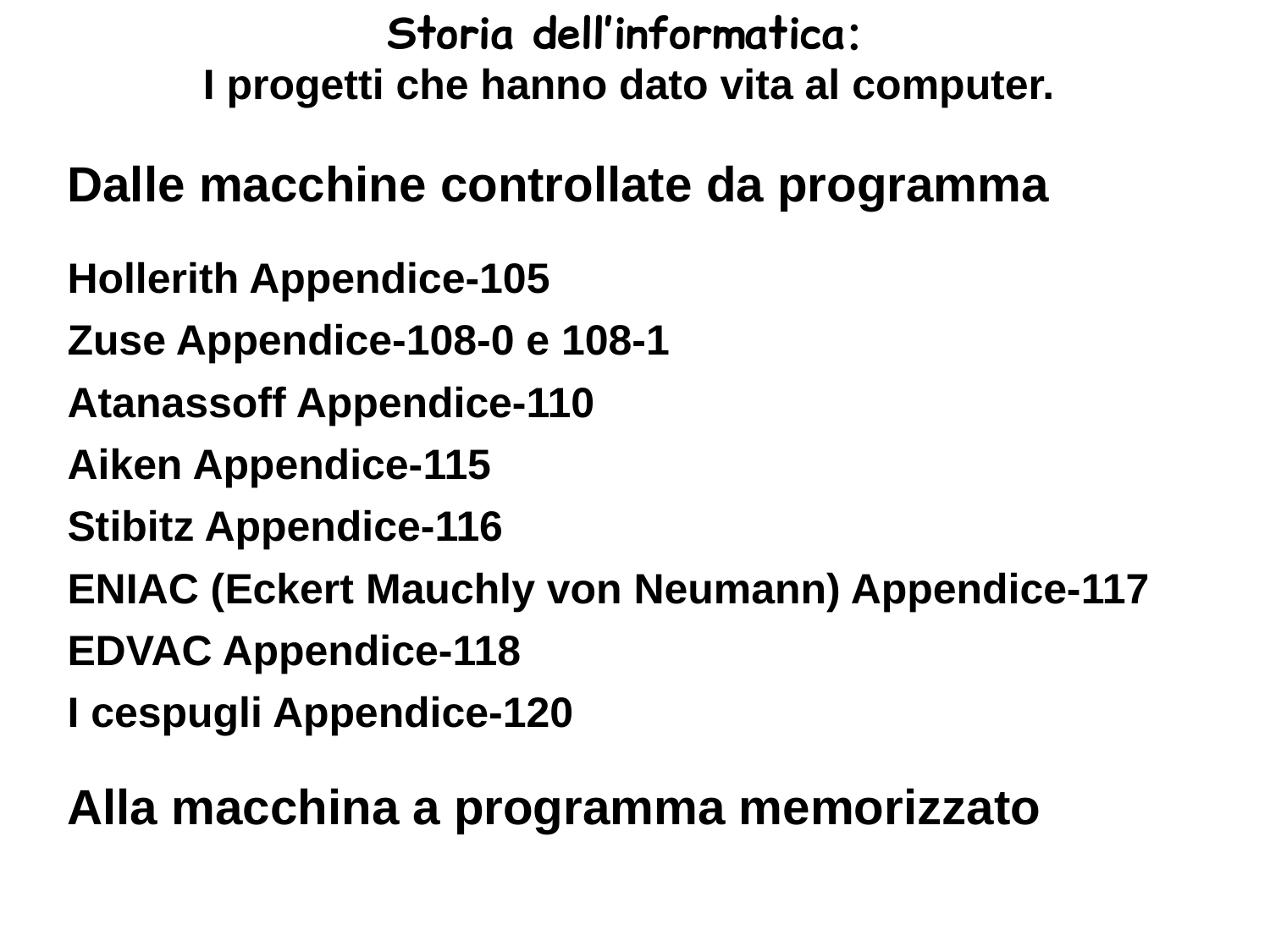

Storia dell’informatica:
I progetti che hanno dato vita al computer.
Dalle macchine controllate da programma

Hollerith Appendice-105
Zuse Appendice-108-0 e 108-1
Atanassoff Appendice-110
Aiken Appendice-115
Stibitz Appendice-116
ENIAC (Eckert Mauchly von Neumann) Appendice-117
EDVAC Appendice-118
I cespugli Appendice-120

Alla macchina a programma memorizzato